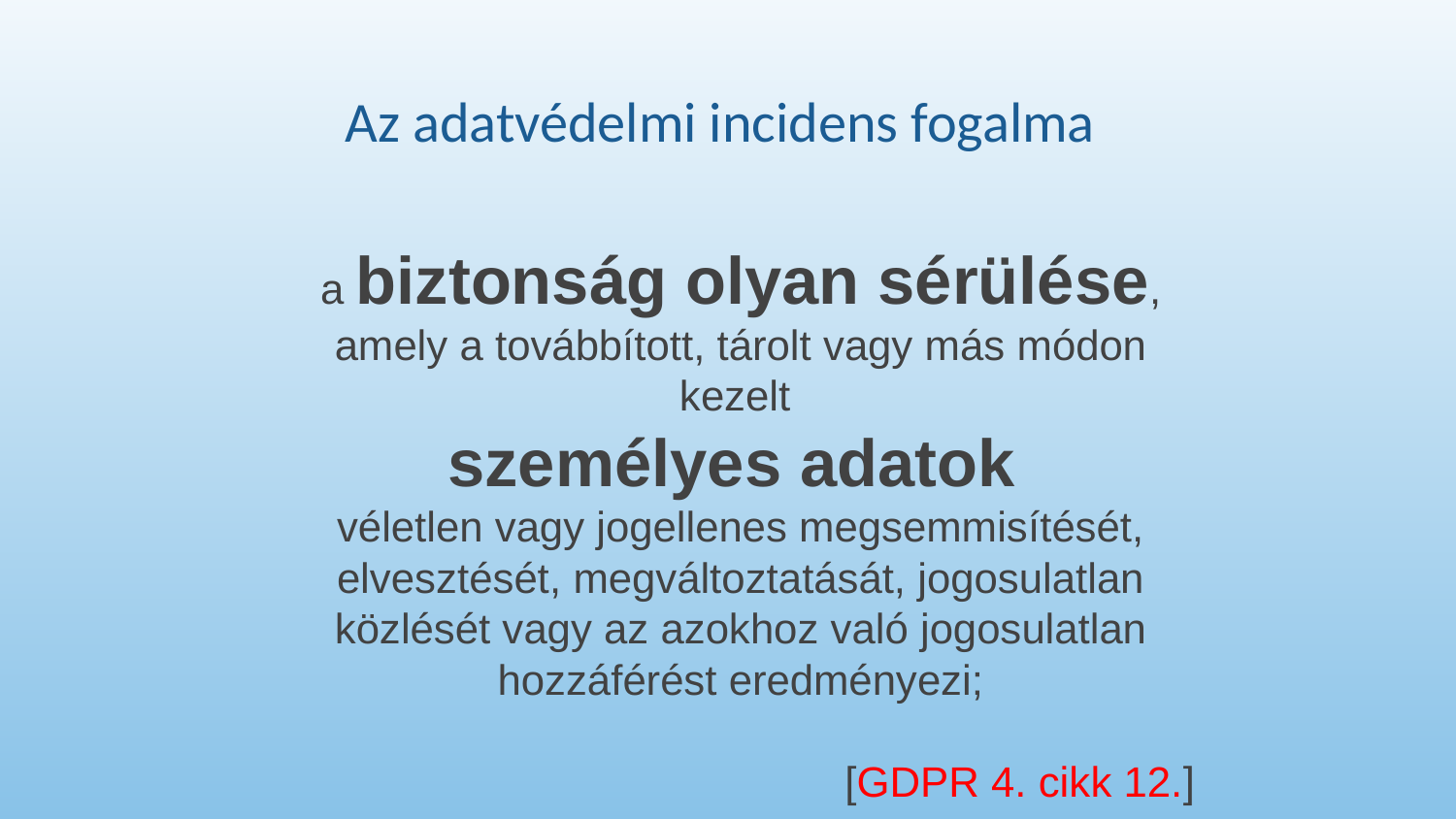

Az adatvédelmi incidens fogalma
a biztonság olyan sérülése, amely a továbbított, tárolt vagy más módon kezelt
személyes adatok
véletlen vagy jogellenes megsemmisítését, elvesztését, megváltoztatását, jogosulatlan közlését vagy az azokhoz való jogosulatlan hozzáférést eredményezi;

[GDPR 4. cikk 12.]